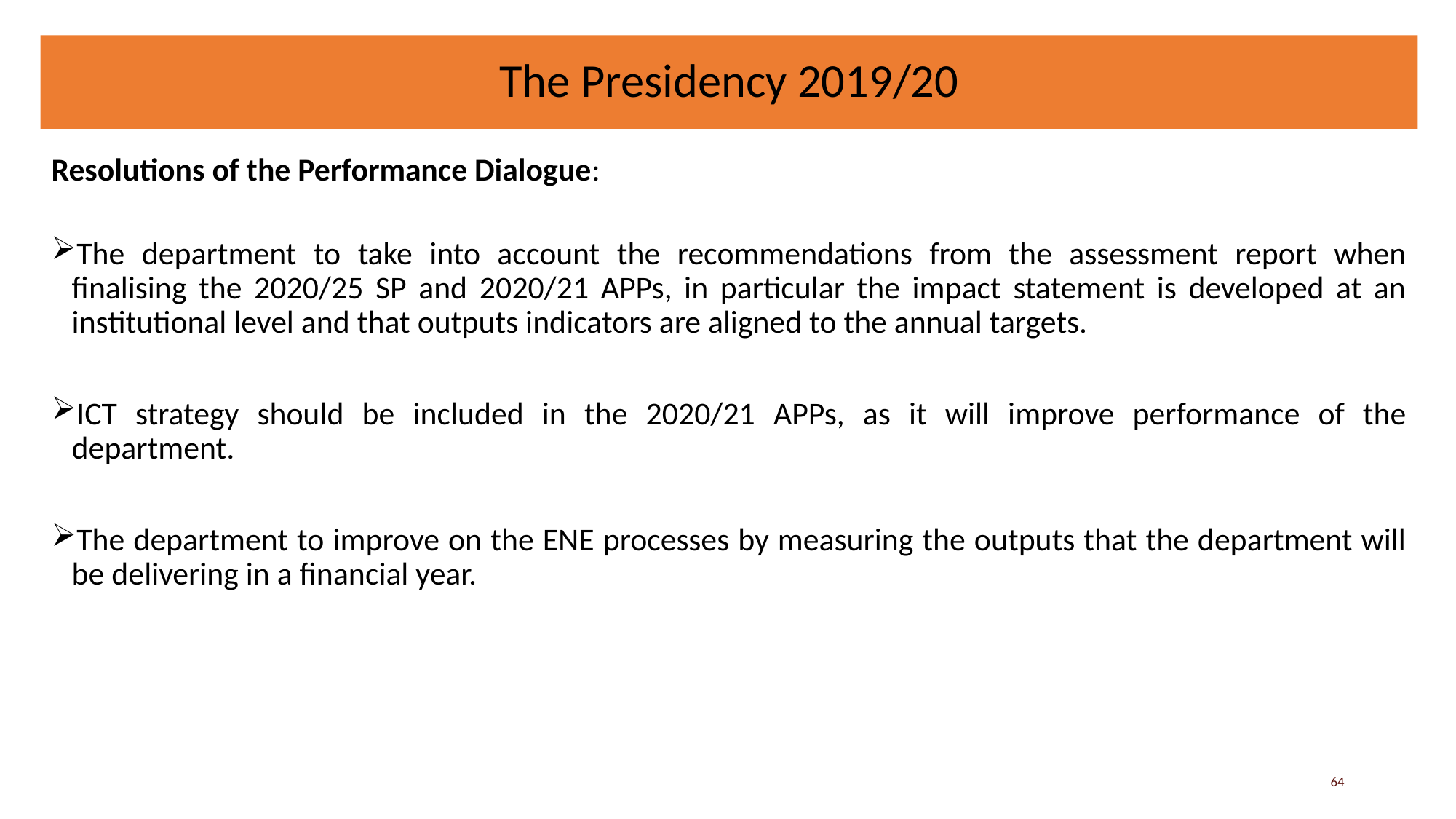

64
# The Presidency 2019/20
Resolutions of the Performance Dialogue:

The department to take into account the recommendations from the assessment report when finalising the 2020/25 SP and 2020/21 APPs, in particular the impact statement is developed at an institutional level and that outputs indicators are aligned to the annual targets.

ICT strategy should be included in the 2020/21 APPs, as it will improve performance of the department.

The department to improve on the ENE processes by measuring the outputs that the department will be delivering in a financial year.